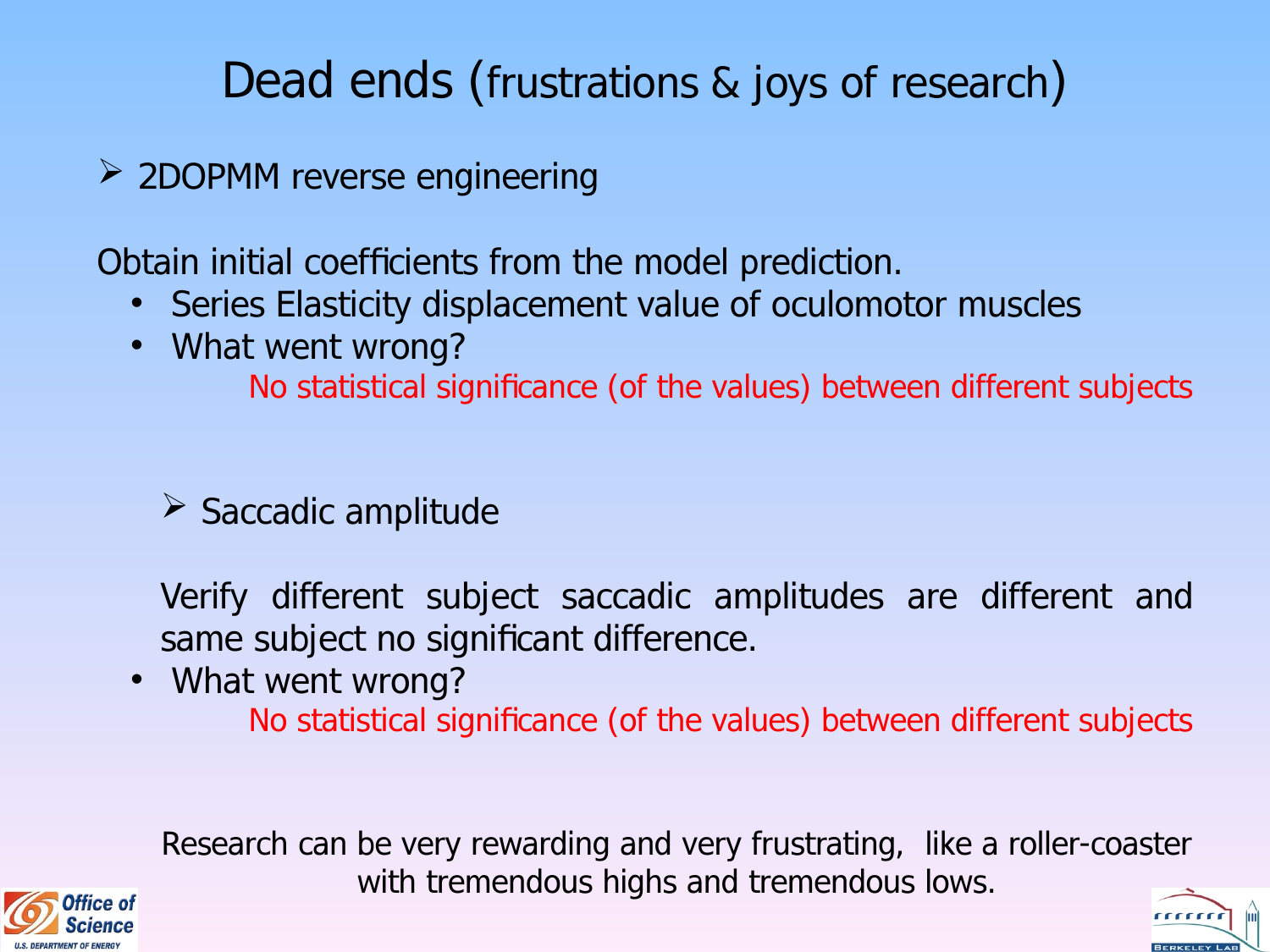

Dead ends (frustrations & joys of research)
 2DOPMM reverse engineering

Obtain initial coefficients from the model prediction.
 Series Elasticity displacement value of oculomotor muscles
 What went wrong?
No statistical significance (of the values) between different subjects

 Saccadic amplitude

Verify different subject saccadic amplitudes are different and same subject no significant difference.
 What went wrong?
No statistical significance (of the values) between different subjects

Research can be very rewarding and very frustrating,  like a roller-coaster with tremendous highs and tremendous lows.